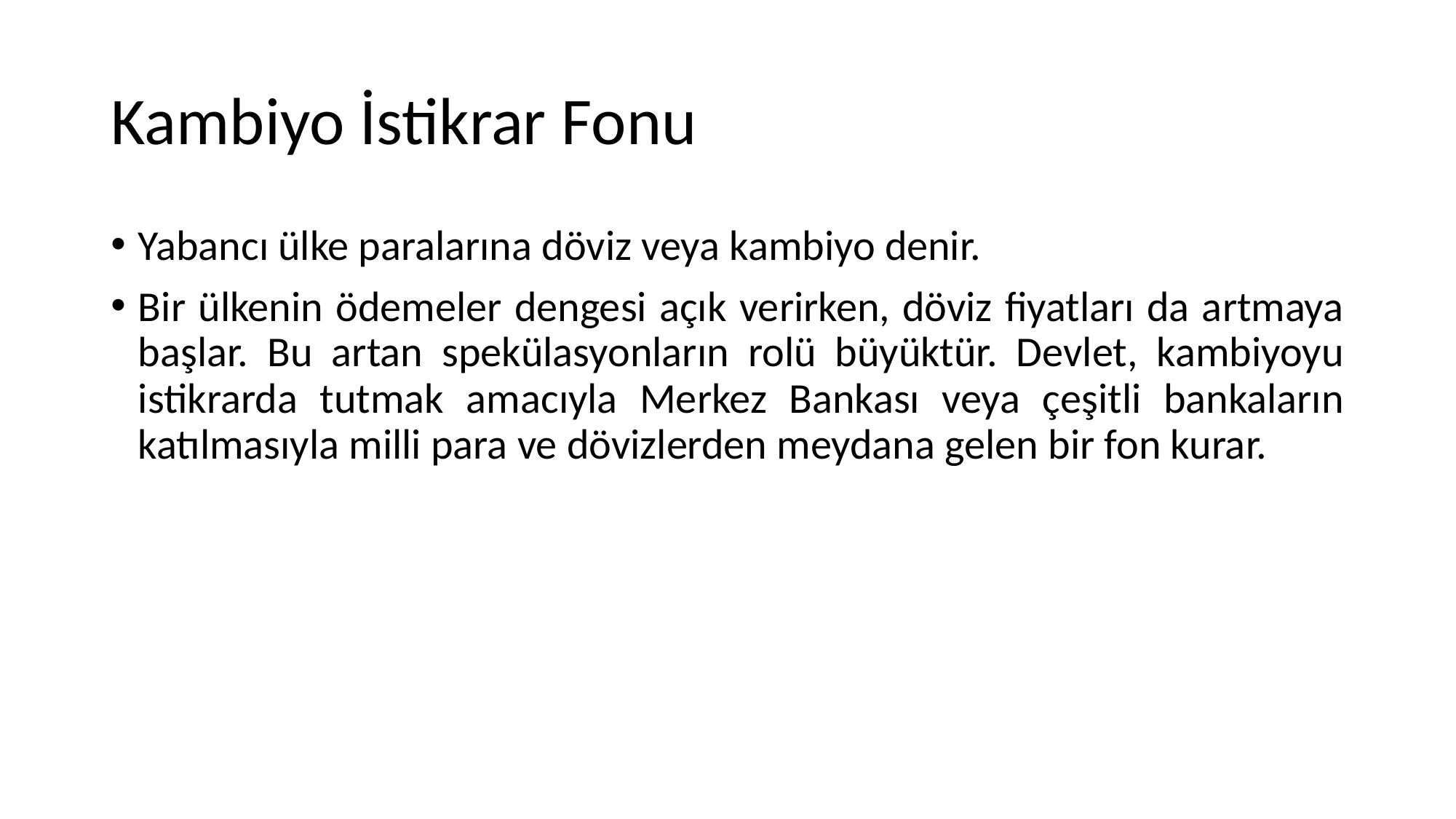

# Kambiyo İstikrar Fonu
Yabancı ülke paralarına döviz veya kambiyo denir.
Bir ülkenin ödemeler dengesi açık verirken, döviz fiyatları da artmaya başlar. Bu artan spekülasyonların rolü büyüktür. Devlet, kambiyoyu istikrarda tutmak amacıyla Merkez Bankası veya çeşitli bankaların katılmasıyla milli para ve dövizlerden meydana gelen bir fon kurar.